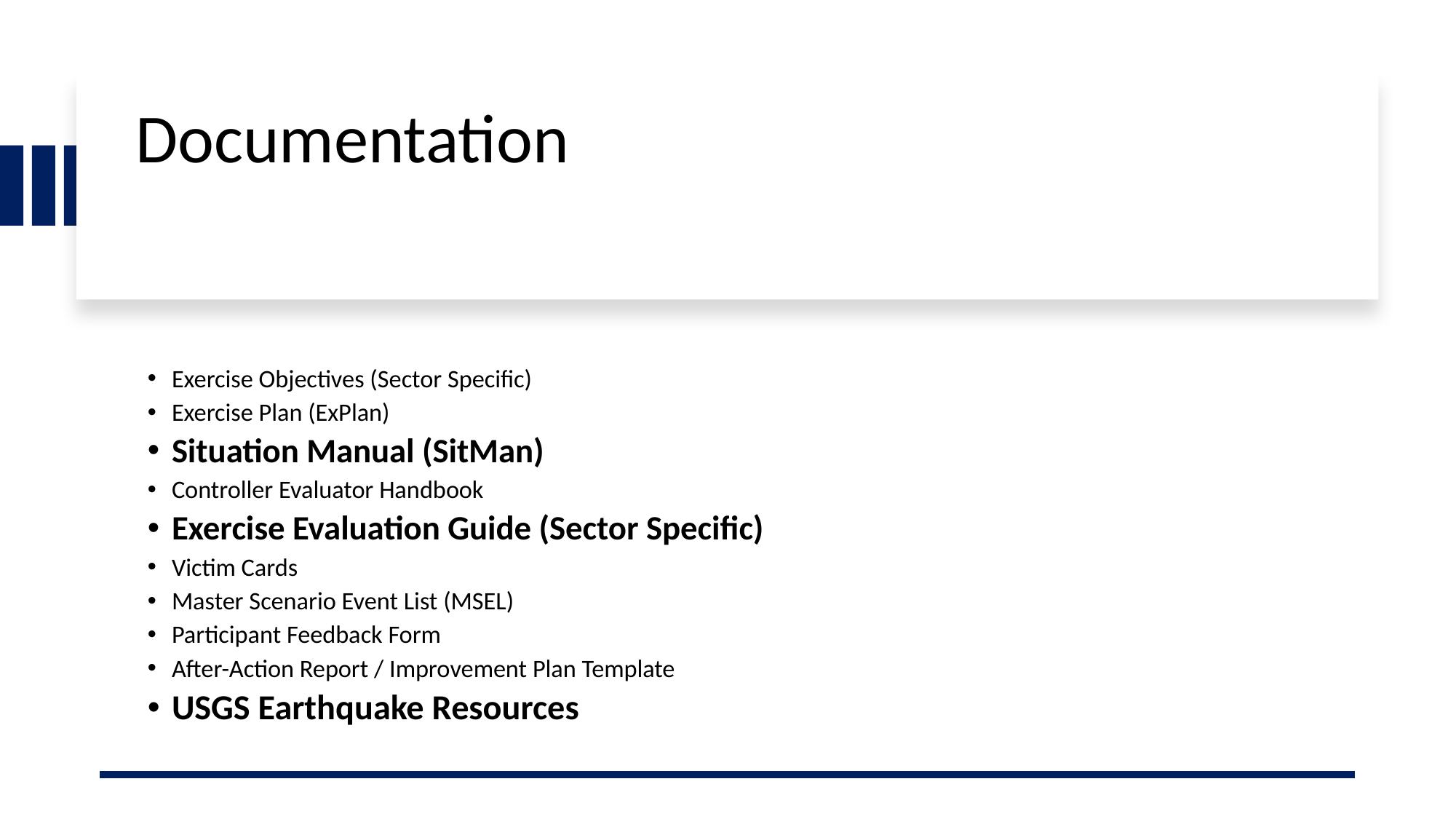

# Documentation

Exercise Objectives (Sector Specific)
Exercise Plan (ExPlan)
Situation Manual (SitMan)
Controller Evaluator Handbook
Exercise Evaluation Guide (Sector Specific)
Victim Cards
Master Scenario Event List (MSEL)
Participant Feedback Form
After-Action Report / Improvement Plan Template
USGS Earthquake Resources